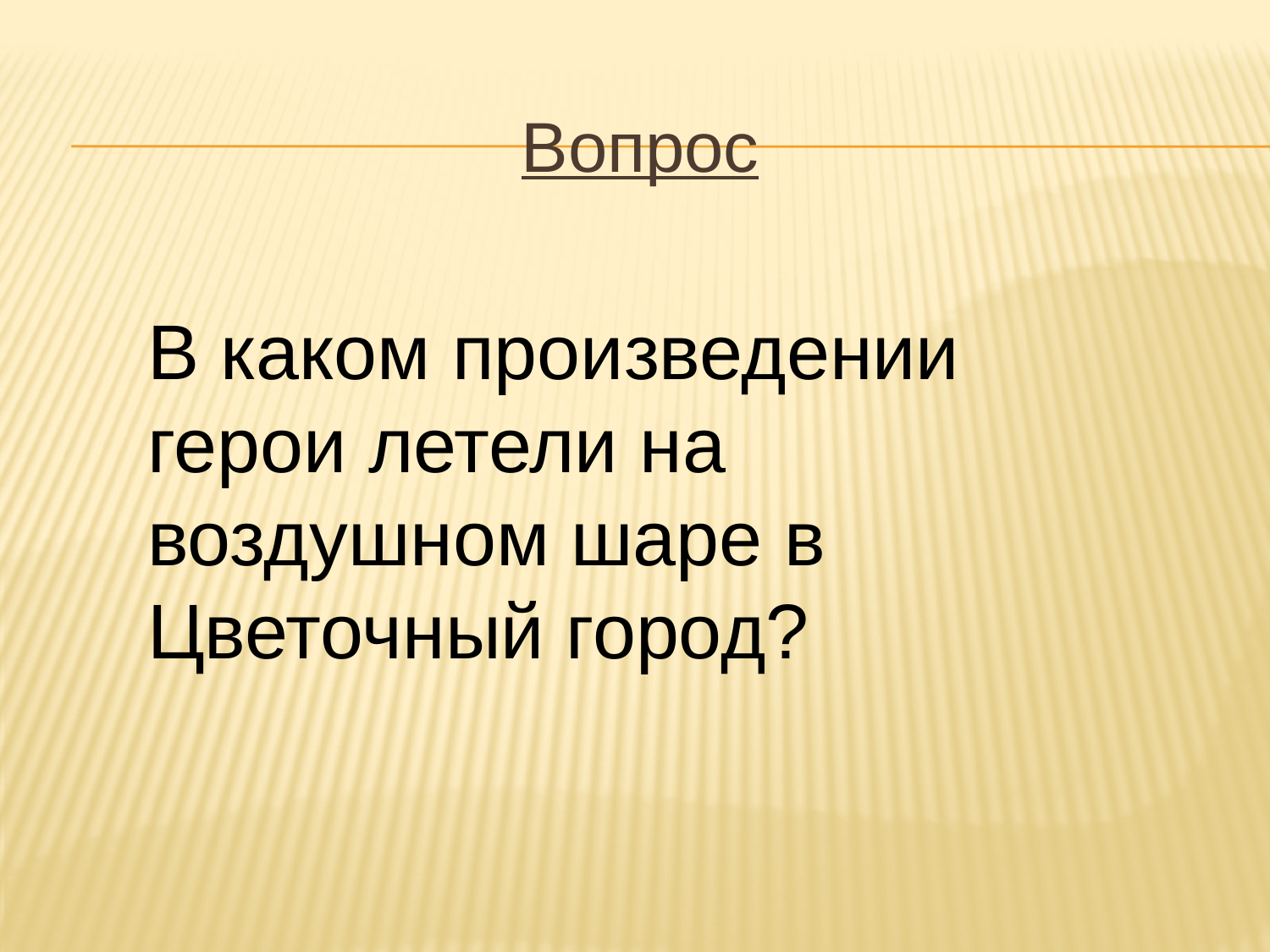

Вопрос

В каком произведении герои летели на воздушном шаре в Цветочный город?